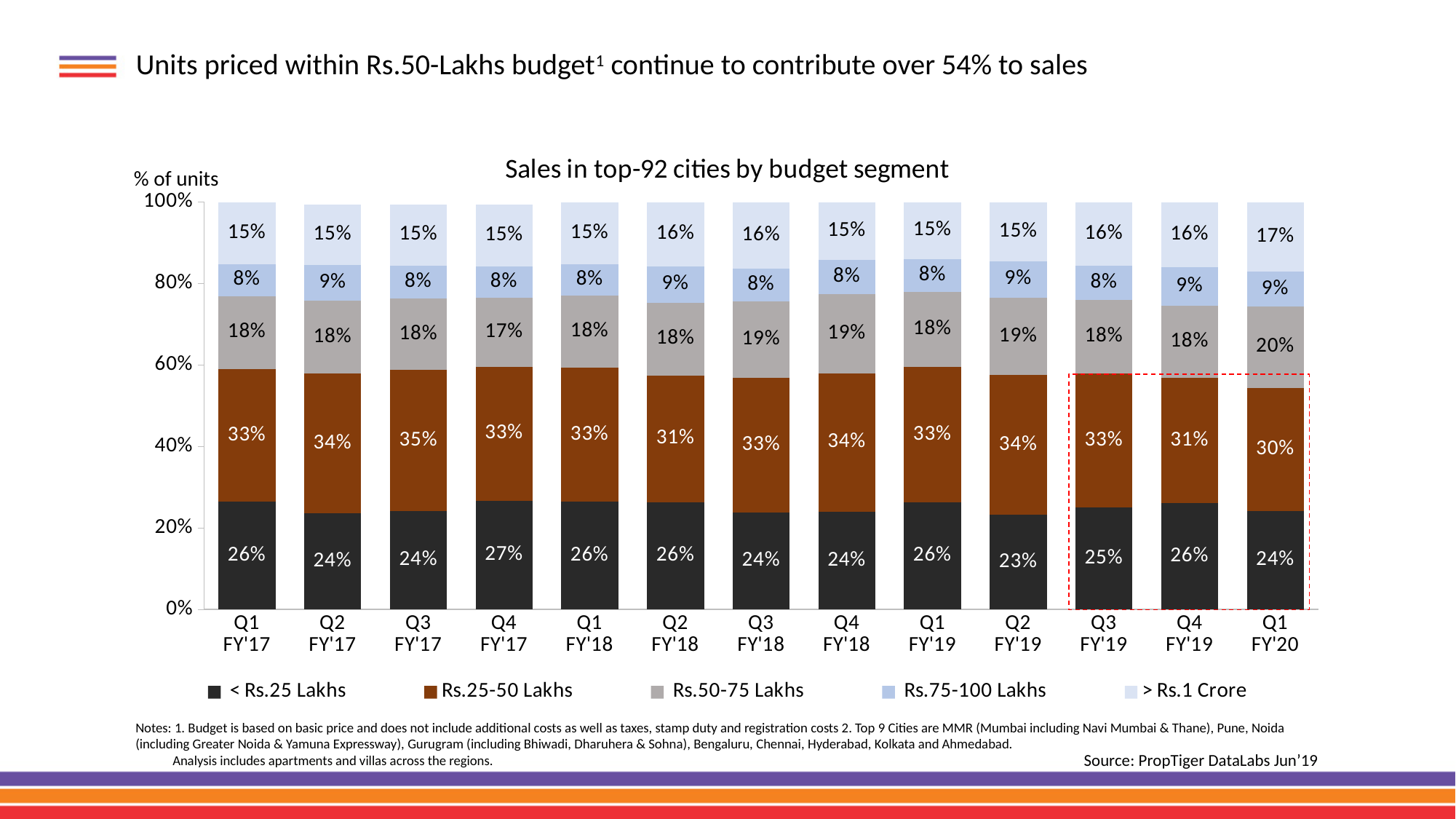

# Units priced within Rs.50-Lakhs budget1 continue to contribute over 54% to sales

### Chart: Sales in top-92 cities by budget segment

| Category |  < Rs.25 Lakhs | Rs.25-50 Lakhs |  Rs.50-75 Lakhs |  Rs.75-100 Lakhs | > Rs.1 Crore |
|---|---|---|---|---|---|
| Q1
FY'17 | 0.26424267236416205 | 0.32667630464542047 | 0.17737292580888656 | 0.08007625091155662 | 0.15163184626997428 |
| Q2
FY'17 | 0.23577555899310926 | 0.3427928561383772 | 0.17922936295879624 | 0.08716073688651385 | 0.15 |
| Q3
FY'17 | 0.24059312301560495 | 0.3474295750861312 | 0.1760791731405796 | 0.07998378707018848 | 0.15 |
| Q4
FY'17 | 0.266295766126057 | 0.32957513687410533 | 0.17 | 0.07574930271682187 | 0.15334326992606584 |
| Q1
FY'18 | 0.2639423834137541 | 0.3300783207571484 | 0.17621454446528542 | 0.07660256869174267 | 0.1531621826720694 |
| Q2
FY'18 | 0.2630576886463159 | 0.31060798375325255 | 0.18 | 0.08827822555054896 | 0.1634828964904487 |
| Q3
FY'18 | 0.23796483377026734 | 0.33082305007764623 | 0.1874363384373904 | 0.08006746038372267 | 0.16370831733097332 |
| Q4
FY'18 | 0.24 | 0.34 | 0.19463860888332965 | 0.08360925122017021 | 0.1525274078434258 |
| Q1
FY'19 | 0.26240911721049587 | 0.3330020881028454 | 0.18465873355304535 | 0.08 | 0.15 |
| Q2
FY'19 | 0.23244127750441 | 0.3430623897502553 | 0.19 | 0.09004502831677653 | 0.1498119951722217 |
| Q3
FY'19 | 0.24997441466437725 | 0.3289478172865899 | 0.18178096678454872 | 0.08394264336316394 | 0.1553541579013202 |
| Q4
FY'19 | 0.2603748637175532 | 0.307638776125635 | 0.17775870467883736 | 0.0943654457305899 | 0.15986220974738455 |
| Q1
FY'20 | 0.24067924317687112 | 0.3036641178768767 | 0.1987776971591226 | 0.08680303622258191 | 0.17007590556454763 |
% of units

Notes: 1. Budget is based on basic price and does not include additional costs as well as taxes, stamp duty and registration costs 2. Top 9 Cities are MMR (Mumbai including Navi Mumbai & Thane), Pune, Noida (including Greater Noida & Yamuna Expressway), Gurugram (including Bhiwadi, Dharuhera & Sohna), Bengaluru, Chennai, Hyderabad, Kolkata and Ahmedabad.
            Analysis includes apartments and villas across the regions.